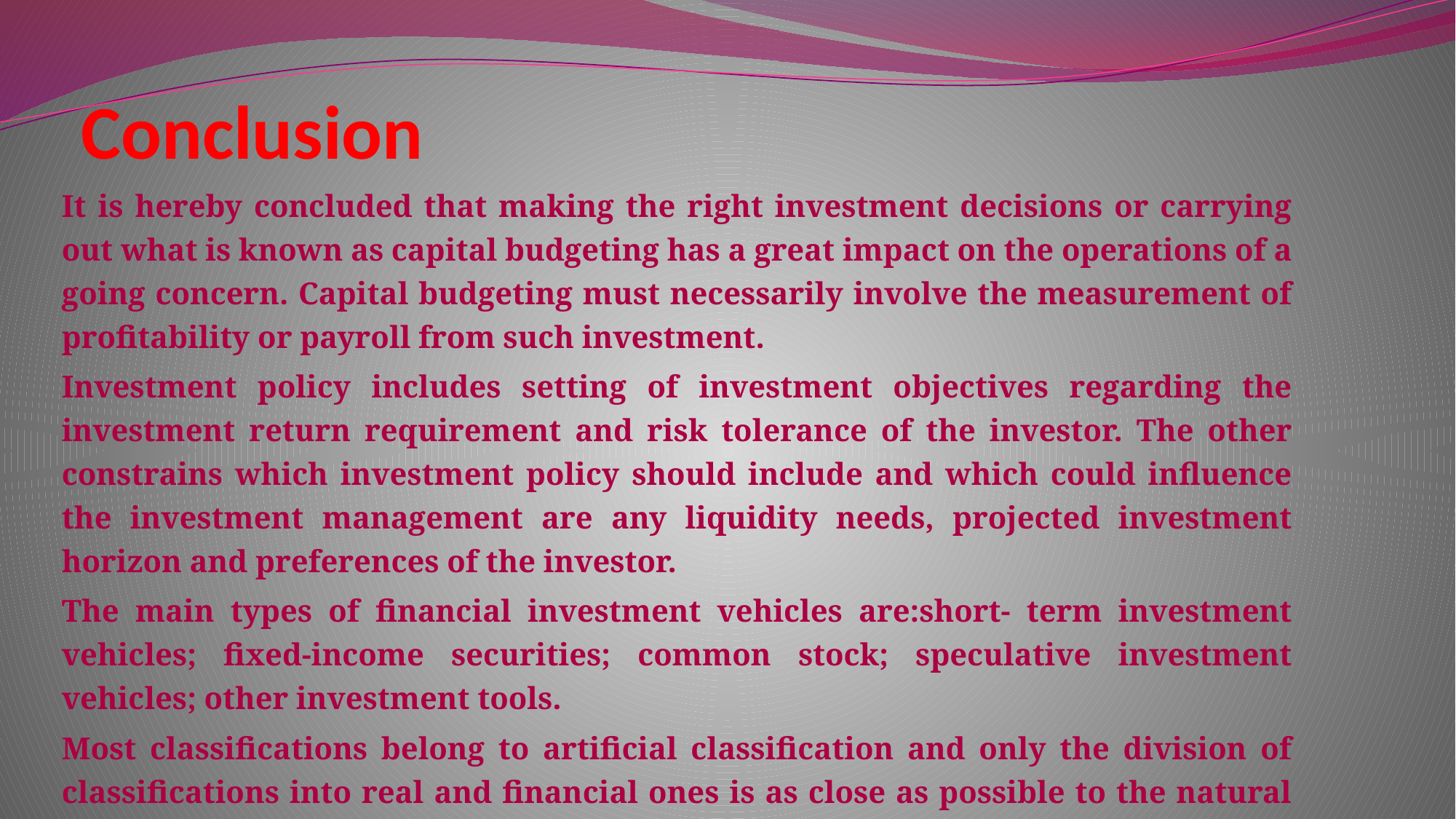

# Conclusion
It is hereby concluded that making the right investment decisions or carrying out what is known as capital budgeting has a great impact on the operations of a going concern. Capital budgeting must necessarily involve the measurement of profitability or payroll from such investment.
Investment policy includes setting of investment objectives regarding the investment return requirement and risk tolerance of the investor. The other constrains which investment policy should include and which could influence the investment management are any liquidity needs, projected investment horizon and preferences of the investor.
The main types of financial investment vehicles are:short- term investment vehicles; fixed-income securities; common stock; speculative investment vehicles; other investment tools.
Most classifications belong to artificial classification and only the division of classifications into real and financial ones is as close as possible to the natural classification. Direct and portfolio investments are not the opposite. Direct investment is a special case of real investment, while portfolio investment is one of the methods of financial investment. But these two types of investments are not linked by any properties.it aims to make real investment projects in stipulated terms to ensure timely return on invested assets as net cash flow (to start with,– getting laid investment income).